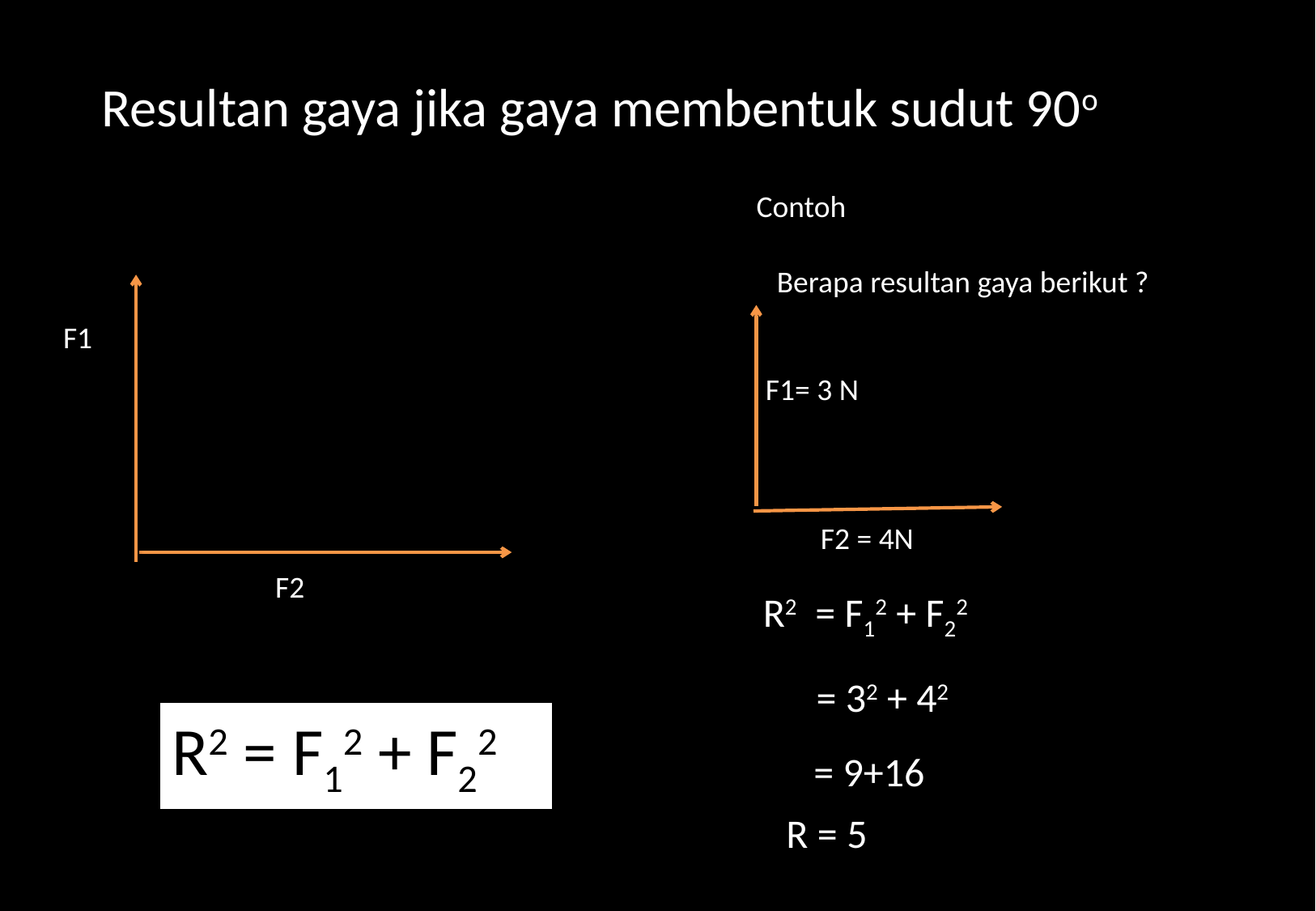

Resultan gaya jika gaya membentuk sudut 90o
Contoh
Berapa resultan gaya berikut ?
F1
F1= 3 N
F2 = 4N
F2
R2  = F12 + F22
= 32 + 42
R2 = F12 + F22
= 9+16N
R = 5N